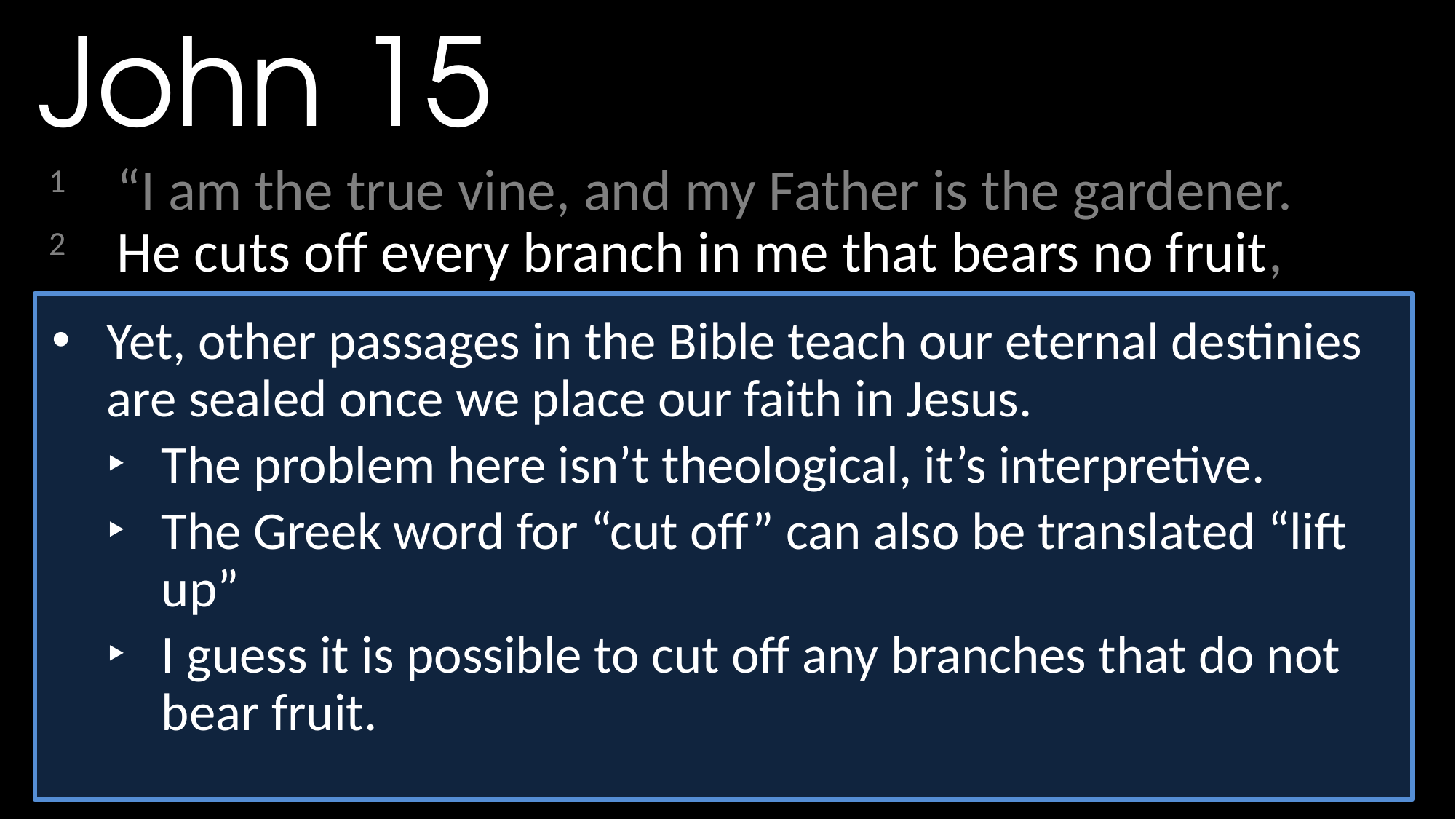

John 15
1	“I am the true vine, and my Father is the gardener.
2 	He cuts off every branch in me that bears no fruit, while every branch that does bear fruit he prunes so that it will be even more fruitful.

Yet, other passages in the Bible teach our eternal destinies are sealed once we place our faith in Jesus.
‣ 	The problem here isn’t theological, it’s interpretive.
‣ 	The Greek word for “cut off” can also be translated “lift up”
‣ 	I guess it is possible to cut off any branches that do not bear fruit.